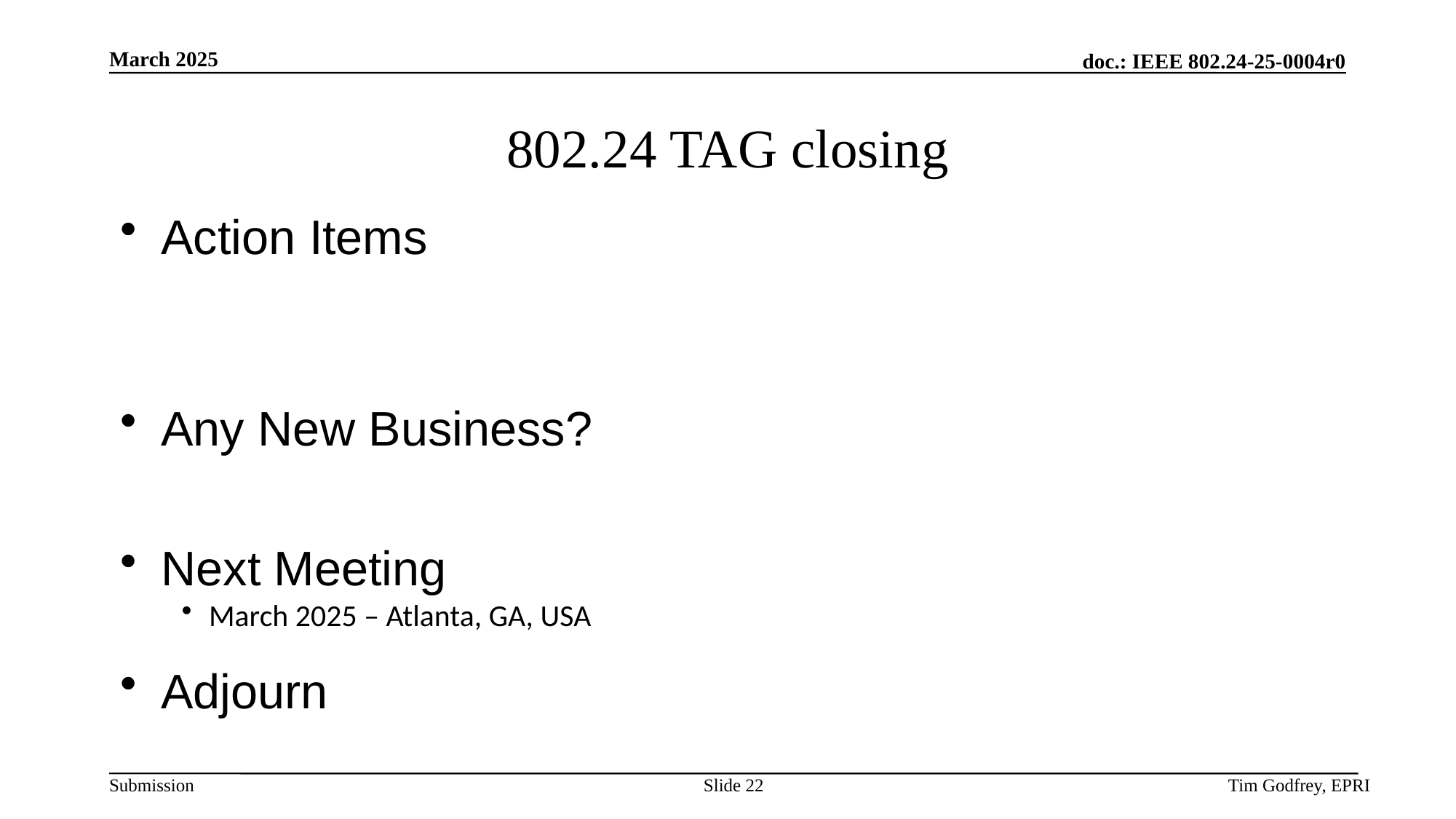

# 802.24 TAG closing
Action Items

Any New Business?

Next Meeting
March 2025 – Atlanta, GA, USA
Adjourn
Slide 22
Tim Godfrey, EPRI